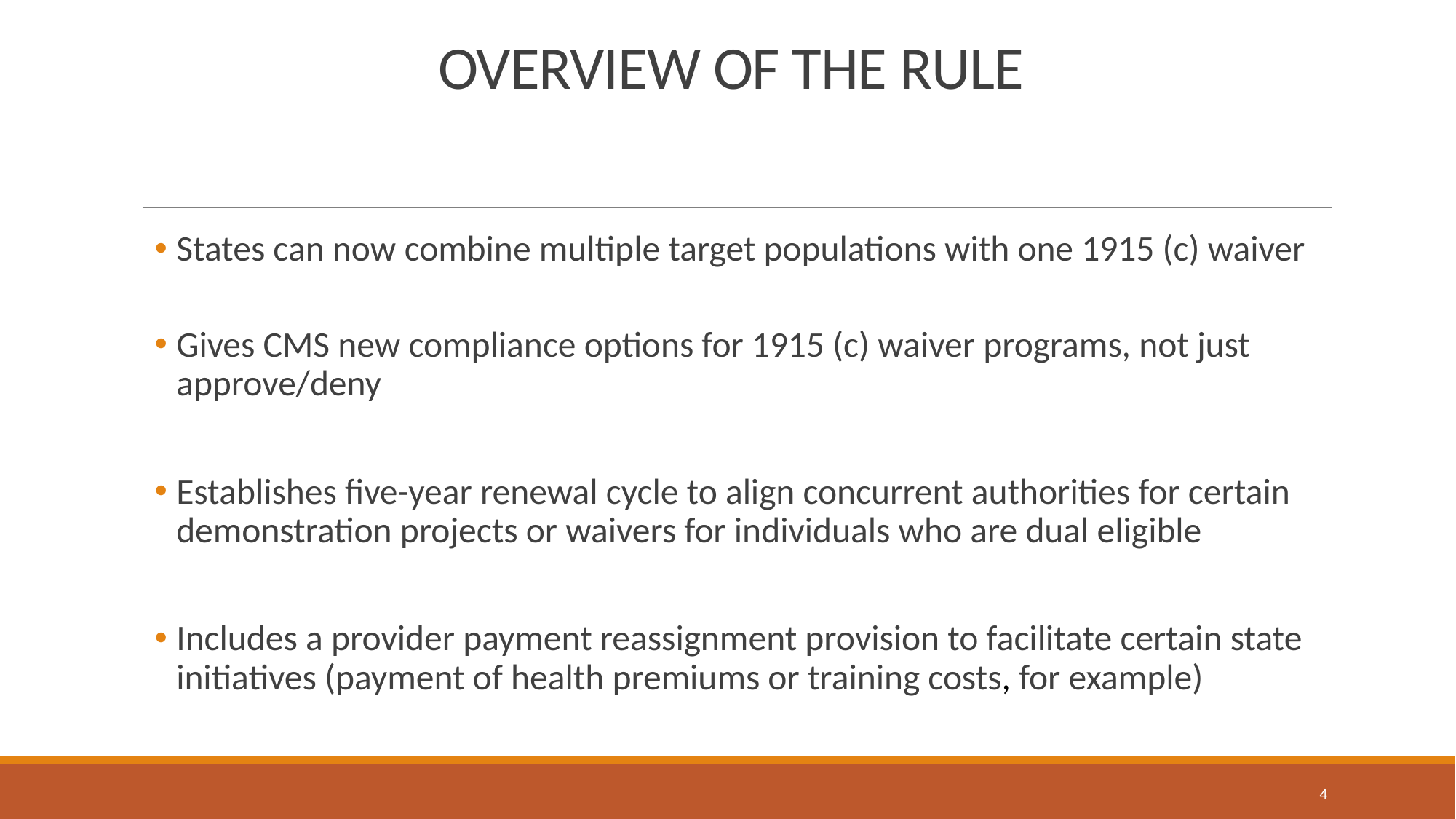

# OVERVIEW OF THE RULE
States can now combine multiple target populations with one 1915 (c) waiver

Gives CMS new compliance options for 1915 (c) waiver programs, not just approve/deny

Establishes five-year renewal cycle to align concurrent authorities for certain demonstration projects or waivers for individuals who are dual eligible

Includes a provider payment reassignment provision to facilitate certain state initiatives (payment of health premiums or training costs, for example)
4